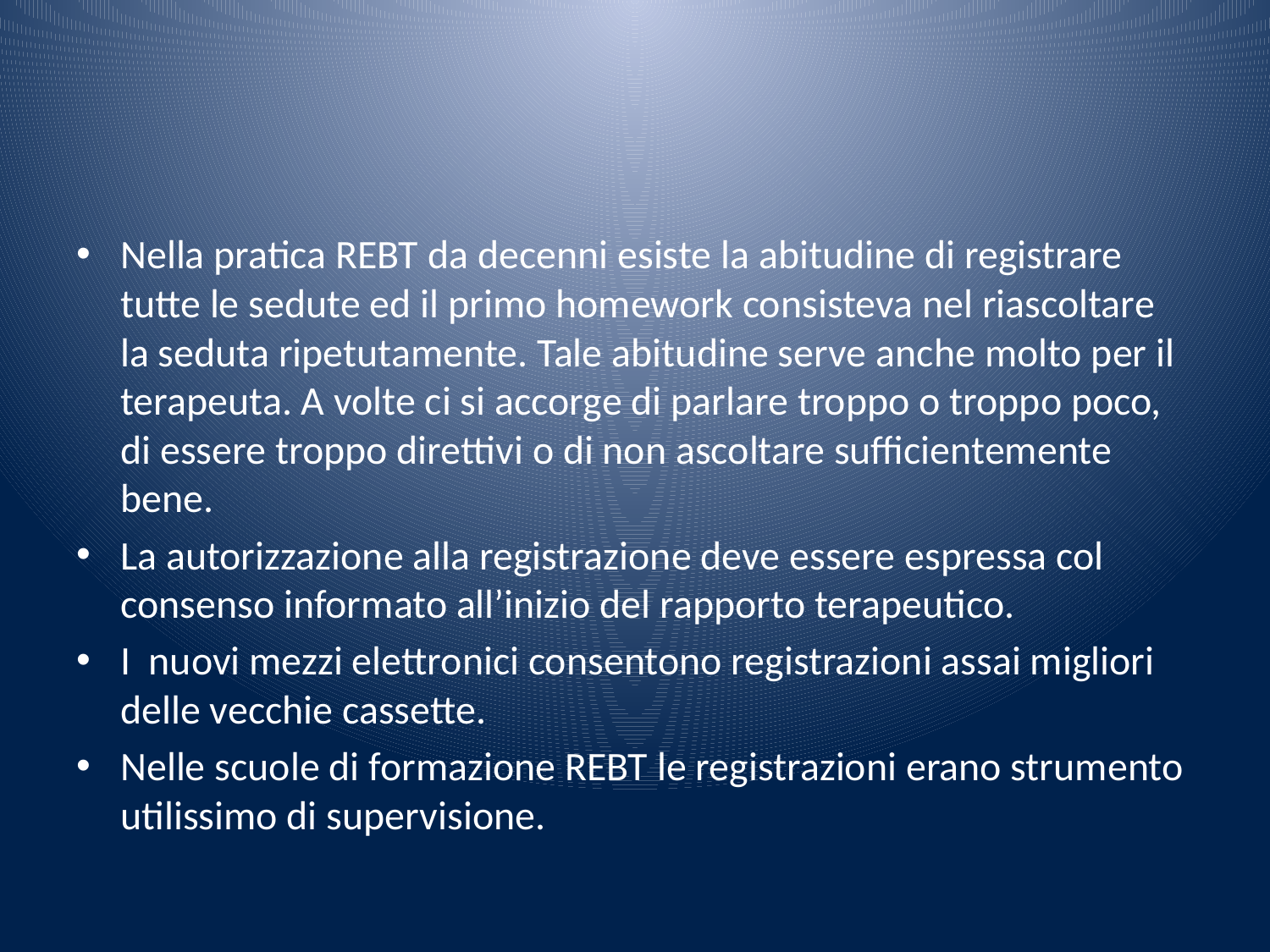

#
Nella pratica REBT da decenni esiste la abitudine di registrare tutte le sedute ed il primo homework consisteva nel riascoltare la seduta ripetutamente. Tale abitudine serve anche molto per il terapeuta. A volte ci si accorge di parlare troppo o troppo poco, di essere troppo direttivi o di non ascoltare sufficientemente bene.
La autorizzazione alla registrazione deve essere espressa col consenso informato all’inizio del rapporto terapeutico.
I  nuovi mezzi elettronici consentono registrazioni assai migliori delle vecchie cassette.
Nelle scuole di formazione REBT le registrazioni erano strumento utilissimo di supervisione.